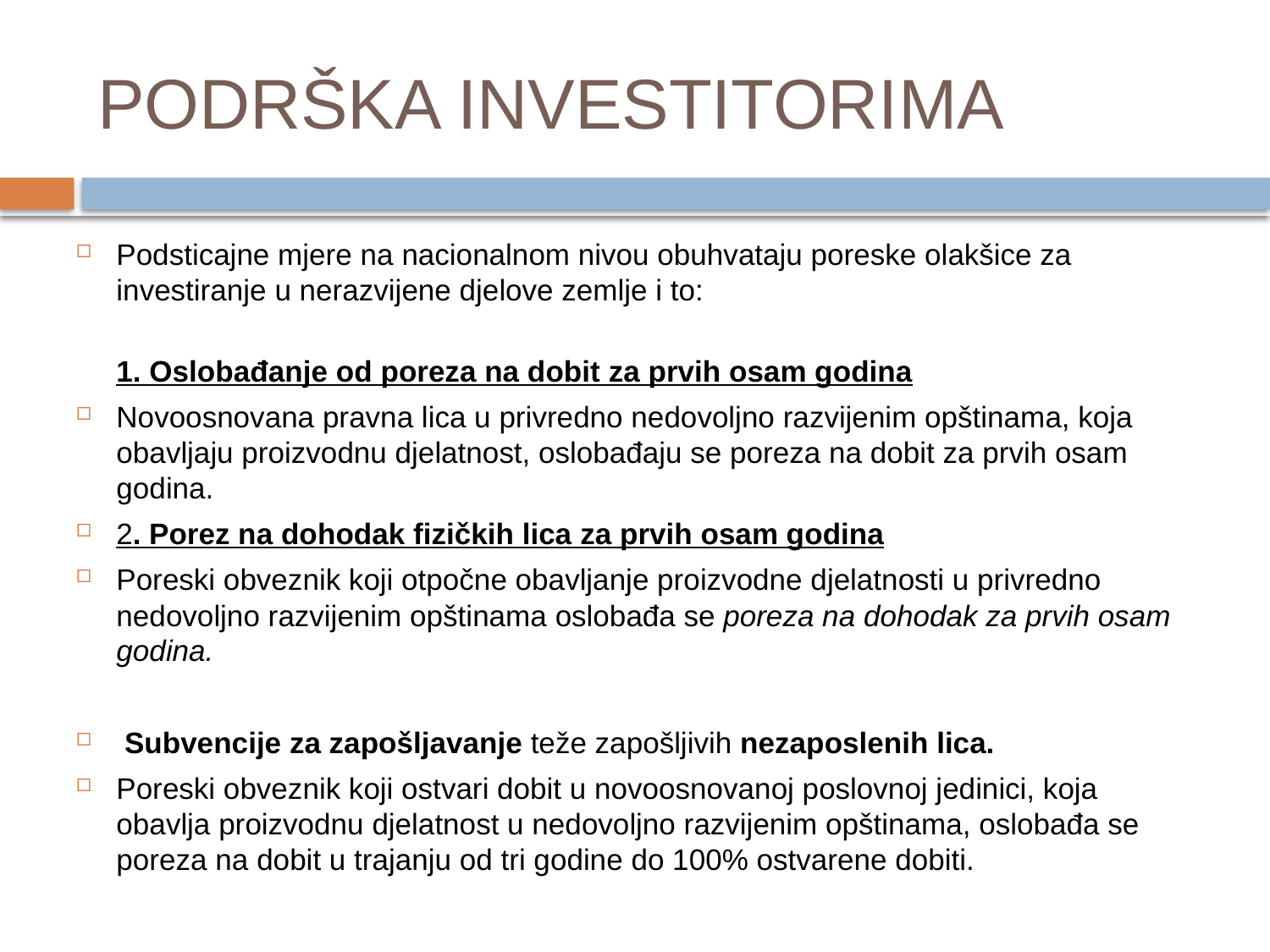

# PODRŠKA INVESTITORIMA

Podsticajne mjere na nacionalnom nivou obuhvataju poreske olakšice za investiranje u nerazvijene djelove zemlje i to:
1. Oslobađanje od poreza na dobit za prvih osam godina
Novoosnovana pravna lica u privredno nedovoljno razvijenim opštinama, koja obavljaju proizvodnu djelatnost, oslobađaju se poreza na dobit za prvih osam godina.
2. Porez na dohodak fizičkih lica za prvih osam godina
Poreski obveznik koji otpočne obavljanje proizvodne djelatnosti u privredno nedovoljno razvijenim opštinama oslobađa se poreza na dohodak za prvih osam godina.

 Subvencije za zapošljavanje teže zapošljivih nezaposlenih lica.
Poreski obveznik koji ostvari dobit u novoosnovanoj poslovnoj jedinici, koja obavlja proizvodnu djelatnost u nedovoljno razvijenim opštinama, oslobađa se poreza na dobit u trajanju od tri godine do 100% ostvarene dobiti.